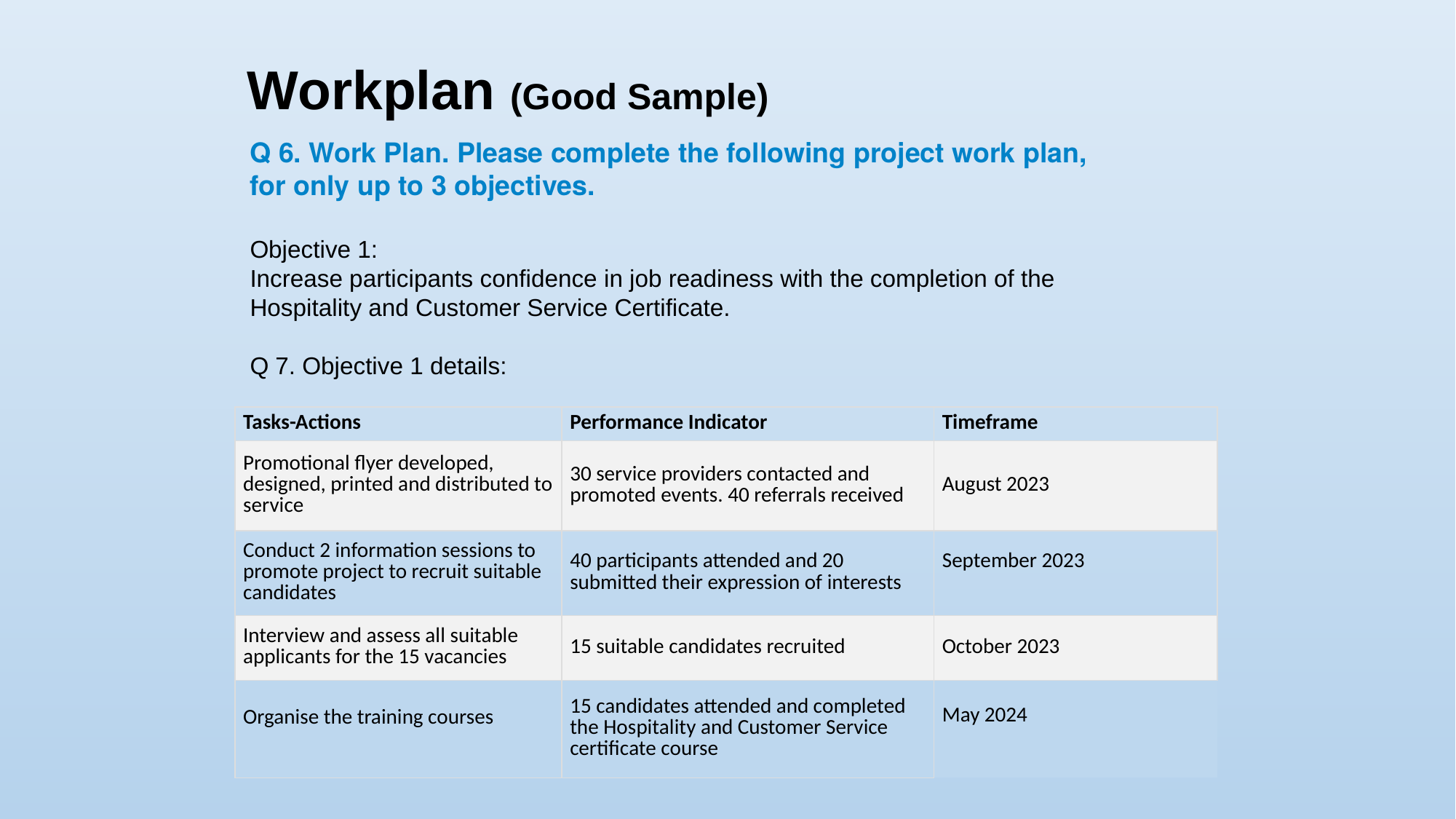

# Workplan (Good Sample)
Q 6. Work Plan. Please complete the following project work plan,
for only up to 3 objectives.
Objective 1:
Increase participants confidence in job readiness with the completion of the
Hospitality and Customer Service Certificate.

Q 7. Objective 1 details:
| Tasks-Actions | Performance Indicator | Timeframe |
| --- | --- | --- |
| Promotional flyer developed, designed, printed and distributed to service | 30 service providers contacted and promoted events. 40 referrals received | August 2023 |
| Conduct 2 information sessions to promote project to recruit suitable candidates | 40 participants attended and 20 submitted their expression of interests | September 2023 |
| Interview and assess all suitable applicants for the 15 vacancies | 15 suitable candidates recruited | October 2023 |
| Organise the training courses | 15 candidates attended and completed the Hospitality and Customer Service certificate course | May 2024 |